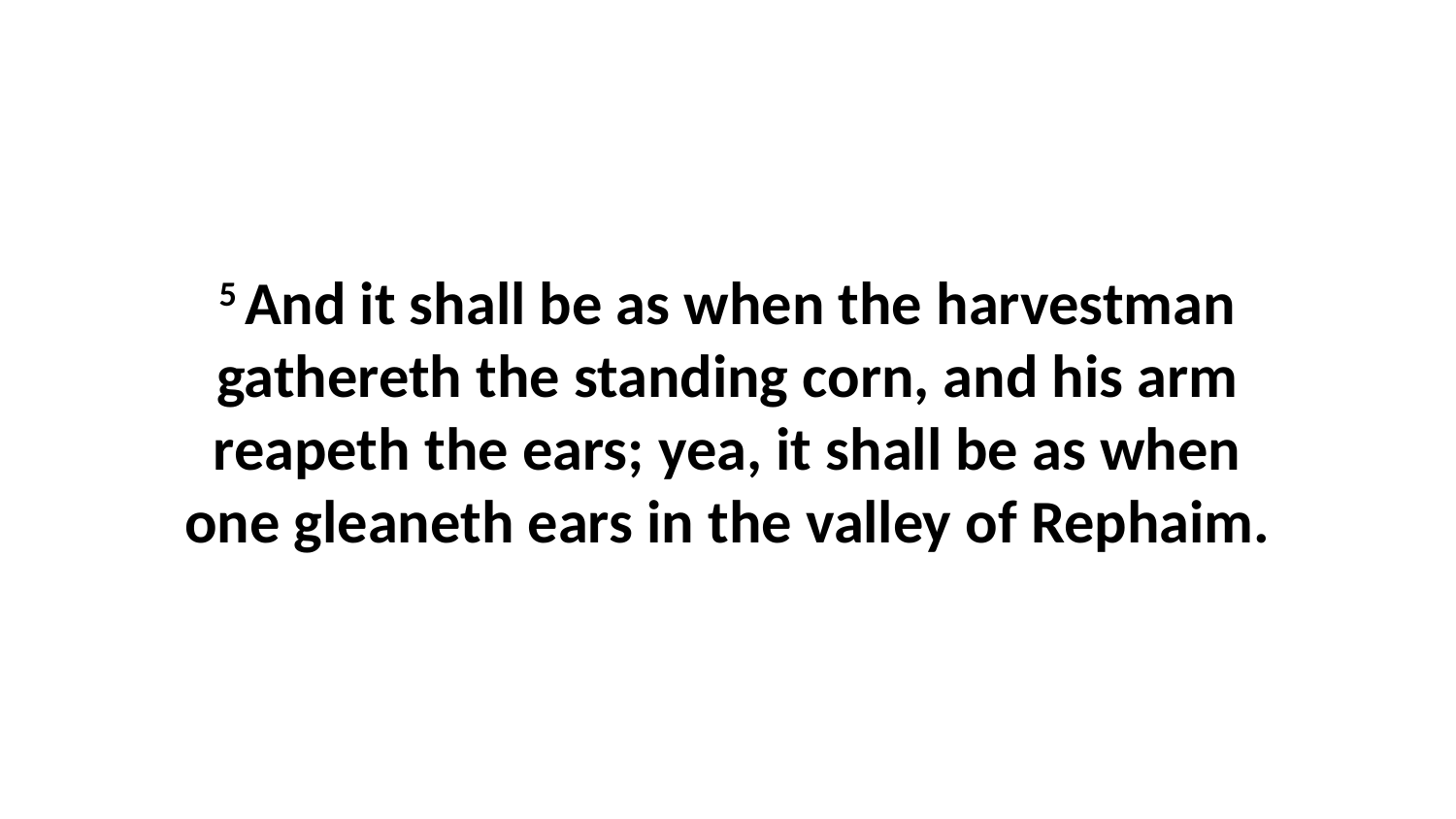

5 And it shall be as when the harvestman gathereth the standing corn, and his arm reapeth the ears; yea, it shall be as when one gleaneth ears in the valley of Rephaim.